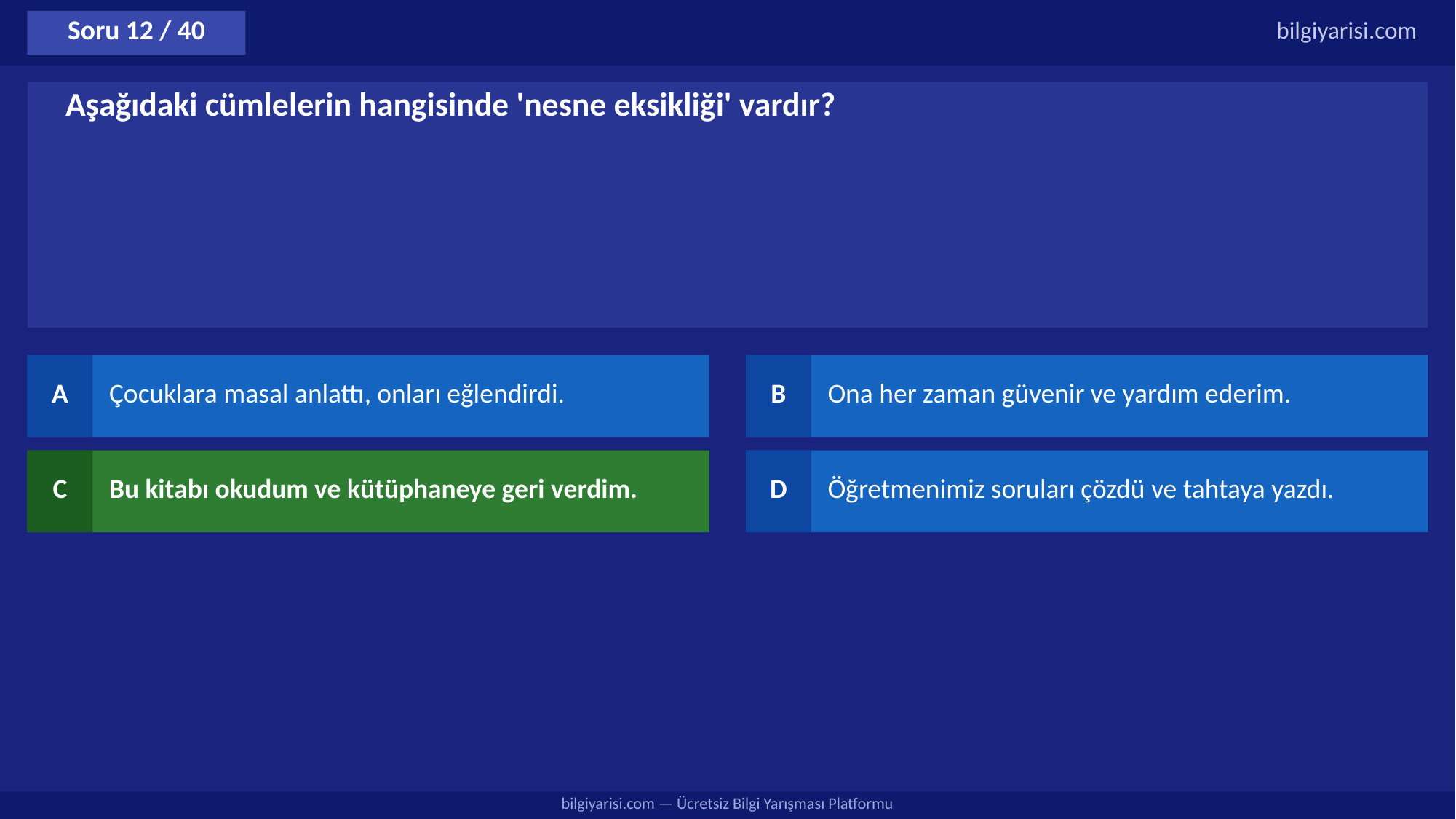

Soru 12 / 40
bilgiyarisi.com

Aşağıdaki cümlelerin hangisinde 'nesne eksikliği' vardır?

A
Çocuklara masal anlattı, onları eğlendirdi.

B
Ona her zaman güvenir ve yardım ederim.

C
Bu kitabı okudum ve kütüphaneye geri verdim.

D
Öğretmenimiz soruları çözdü ve tahtaya yazdı.
bilgiyarisi.com — Ücretsiz Bilgi Yarışması Platformu